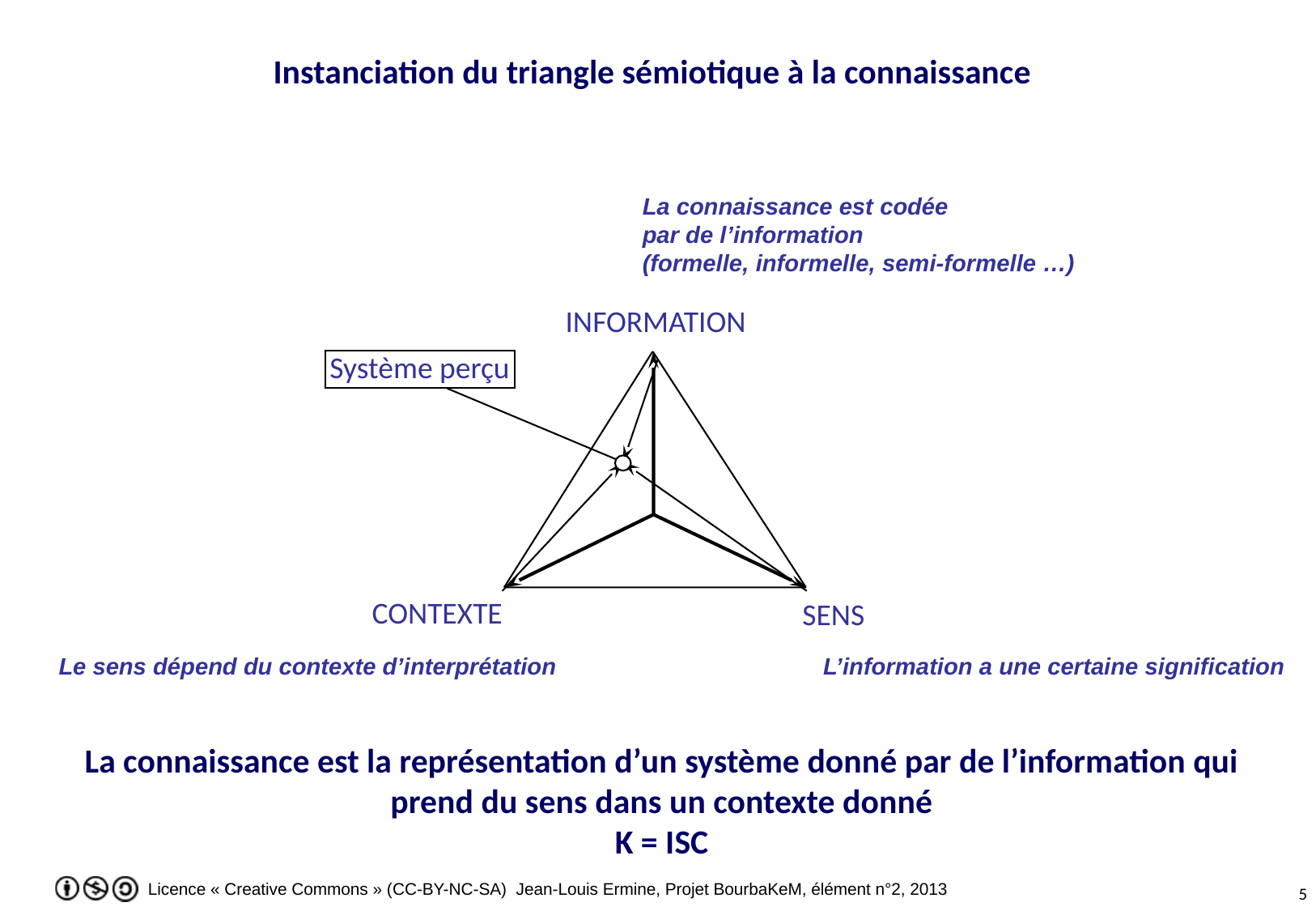

Instanciation du triangle sémiotique à la connaissance
La connaissance est codée
par de l’information
(formelle, informelle, semi-formelle …)
INFORMATION
Système perçu

CONTEXTE
Le sens dépend du contexte d’interprétation
SENS
L’information a une certaine signification
La connaissance est la représentation d’un système donné par de l’information qui prend du sens dans un contexte donné
K = ISC